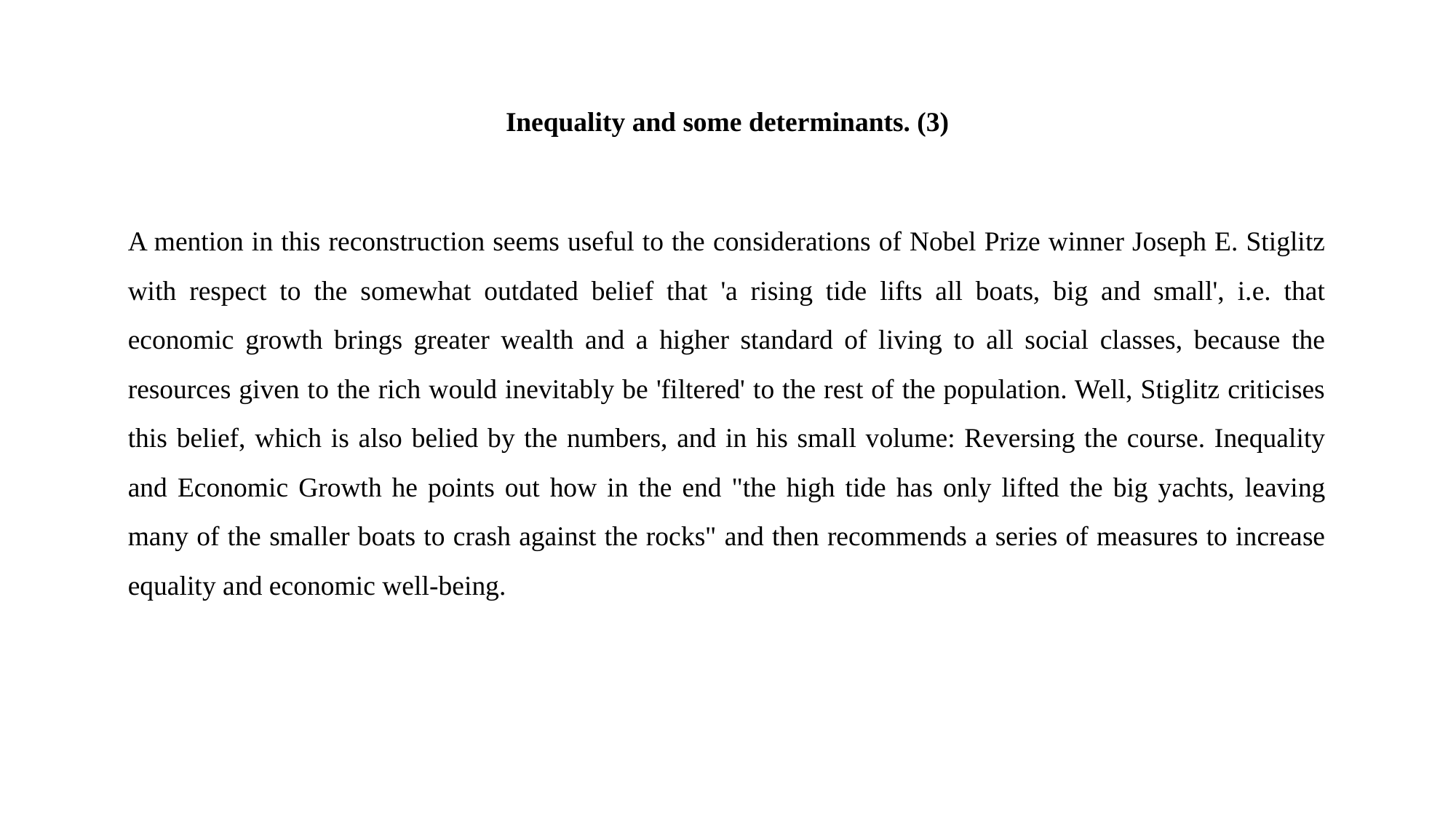

# Inequality and some determinants. (3)
A mention in this reconstruction seems useful to the considerations of Nobel Prize winner Joseph E. Stiglitz with respect to the somewhat outdated belief that 'a rising tide lifts all boats, big and small', i.e. that economic growth brings greater wealth and a higher standard of living to all social classes, because the resources given to the rich would inevitably be 'filtered' to the rest of the population. Well, Stiglitz criticises this belief, which is also belied by the numbers, and in his small volume: Reversing the course. Inequality and Economic Growth he points out how in the end "the high tide has only lifted the big yachts, leaving many of the smaller boats to crash against the rocks" and then recommends a series of measures to increase equality and economic well-being.